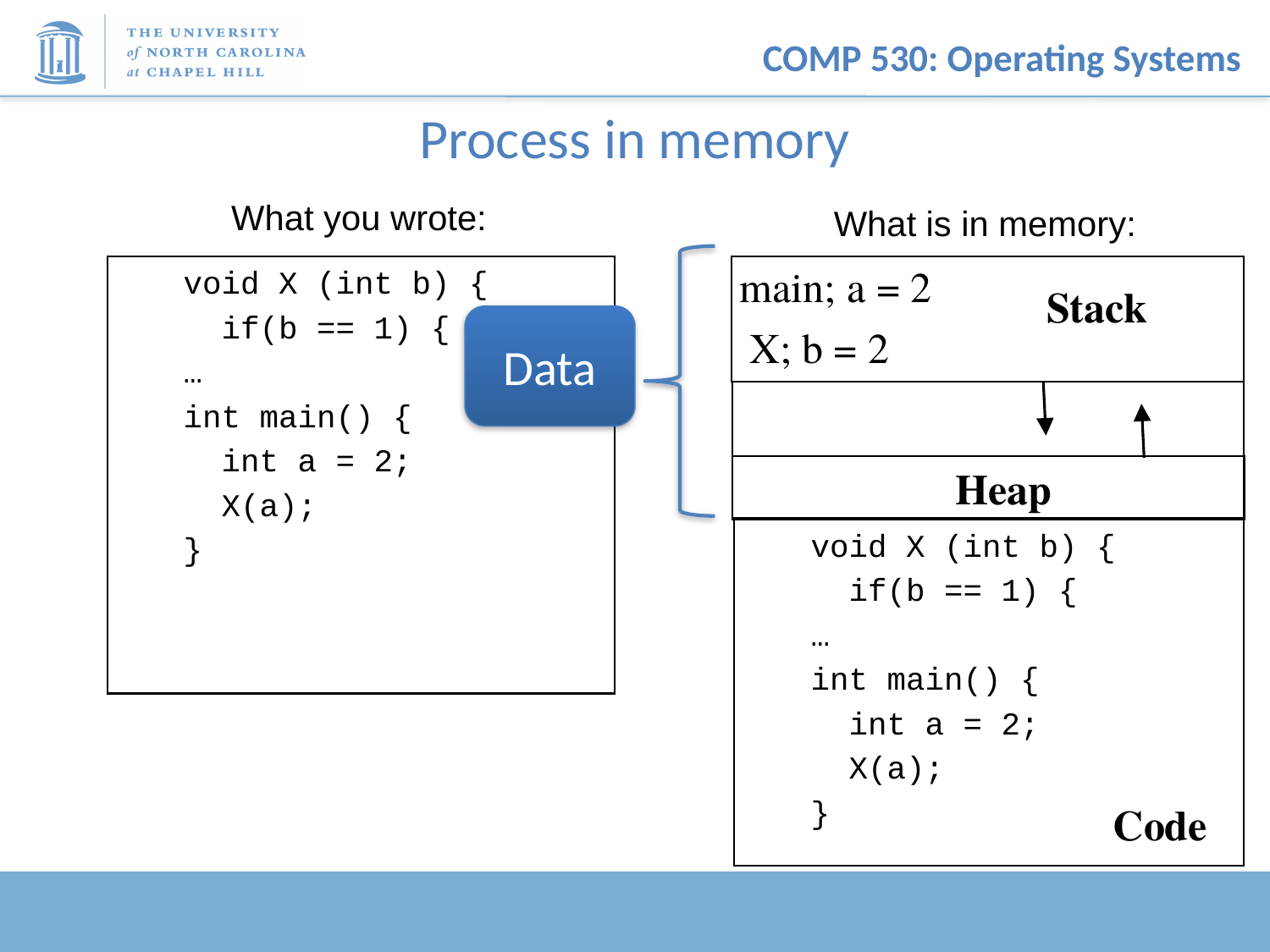

# Process in memory
What you wrote:

What is in memory:

main; a = 2
void X (int b) {
  if(b == 1) {
…
int main() {
  int a = 2;
  X(a);
}

Stack
Data
X; b = 2

Heap

void X (int b) {
  if(b == 1) {
…
int main() {
  int a = 2;
  X(a);
}
Code